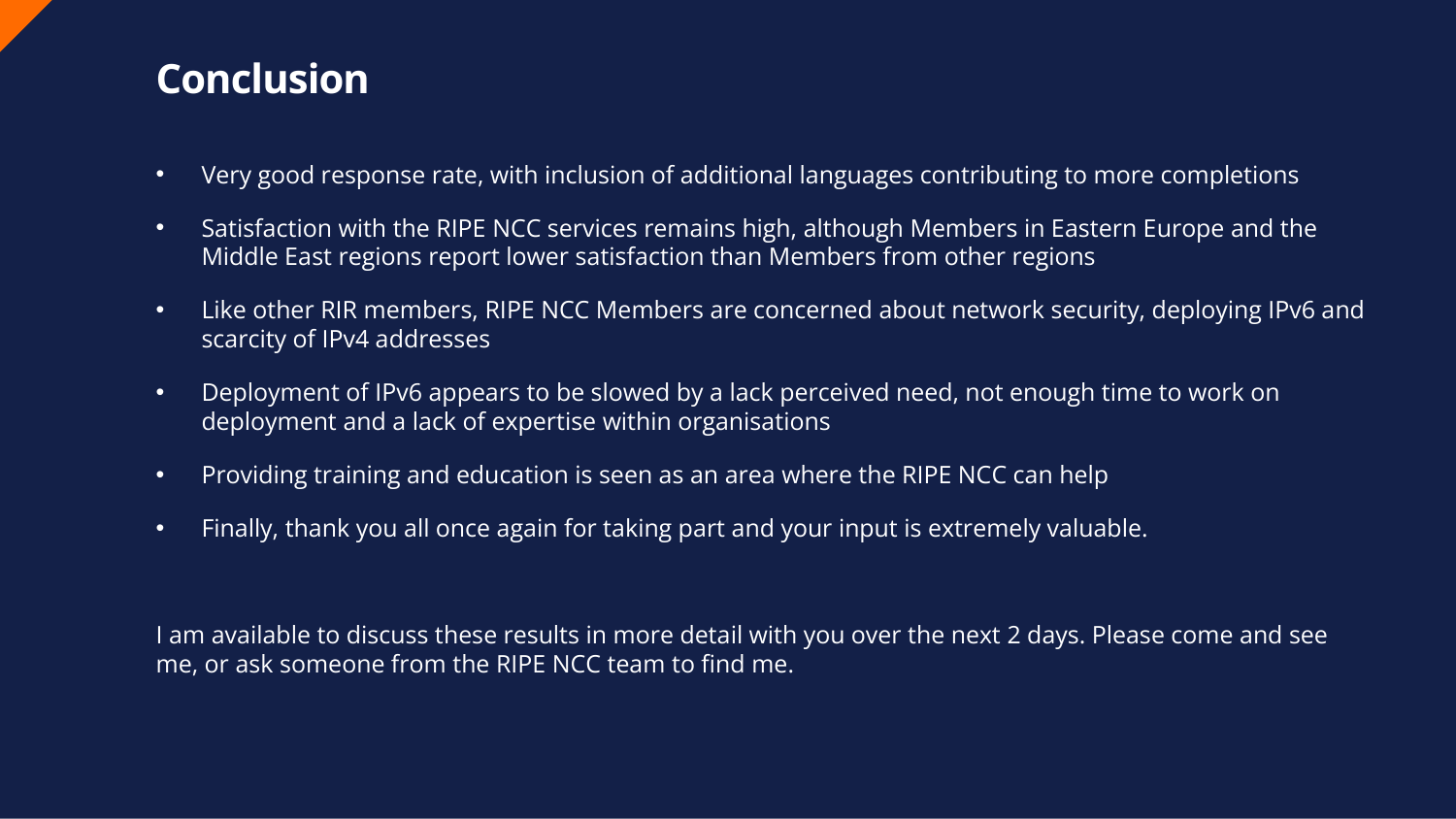

Conclusion
Very good response rate, with inclusion of additional languages contributing to more completions
Satisfaction with the RIPE NCC services remains high, although Members in Eastern Europe and the Middle East regions report lower satisfaction than Members from other regions
Like other RIR members, RIPE NCC Members are concerned about network security, deploying IPv6 and scarcity of IPv4 addresses
Deployment of IPv6 appears to be slowed by a lack perceived need, not enough time to work on deployment and a lack of expertise within organisations
Providing training and education is seen as an area where the RIPE NCC can help
Finally, thank you all once again for taking part and your input is extremely valuable.

I am available to discuss these results in more detail with you over the next 2 days. Please come and see me, or ask someone from the RIPE NCC team to find me.